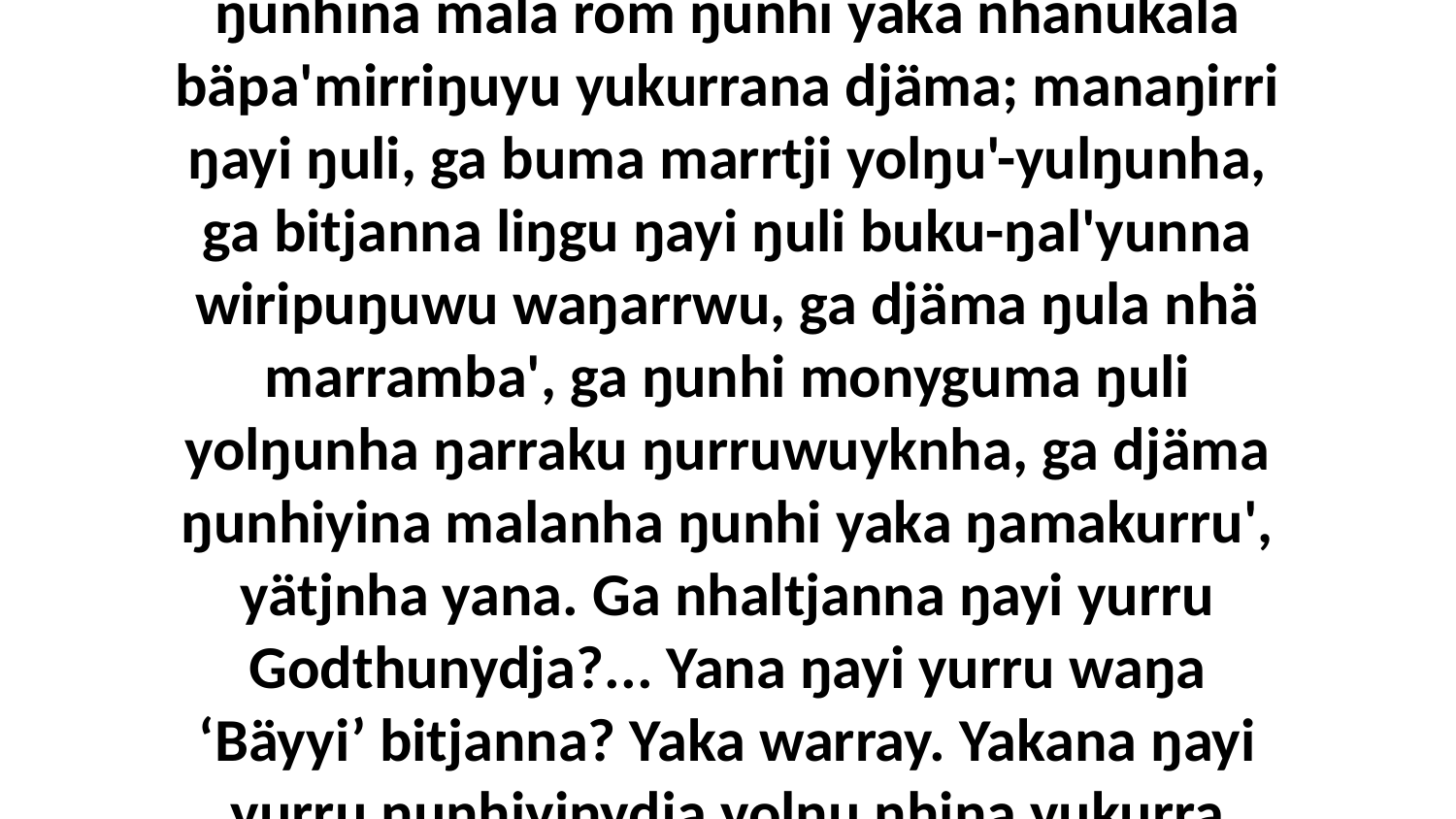

10-13 “Ga ŋuli ŋayi ŋuriŋiyi rom-dhunupayu ŋayathama yukurra gäthu'mirriŋunha, yurru ŋayi ŋuli ŋuriŋi nhanukala gäthu'mirriŋuyunydja djäma yätj warray, ŋunhina mala rom ŋunhi yaka nhanukala bäpa'mirriŋuyu yukurrana djäma; manaŋirri ŋayi ŋuli, ga buma marrtji yolŋu'-yulŋunha, ga bitjanna liŋgu ŋayi ŋuli buku-ŋal'yunna wiripuŋuwu waŋarrwu, ga djäma ŋula nhä marramba', ga ŋunhi monyguma ŋuli yolŋunha ŋarraku ŋurruwuyknha, ga djäma ŋunhiyina malanha ŋunhi yaka ŋamakurru', yätjnha yana. Ga nhaltjanna ŋayi yurru Godthunydja?... Yana ŋayi yurru waŋa ‘Bäyyi’ bitjanna? Yaka warray. Yakana ŋayi yurru ŋunhiyinydja yolŋu nhina yukurra walŋanydja. Djämanydja ŋayi yukurrana yätjnha yanana, bala rakunydhirrina ŋayi yurru, ga ŋunhinydja nhanŋuwaynha ŋurikiyinayi ŋurru.